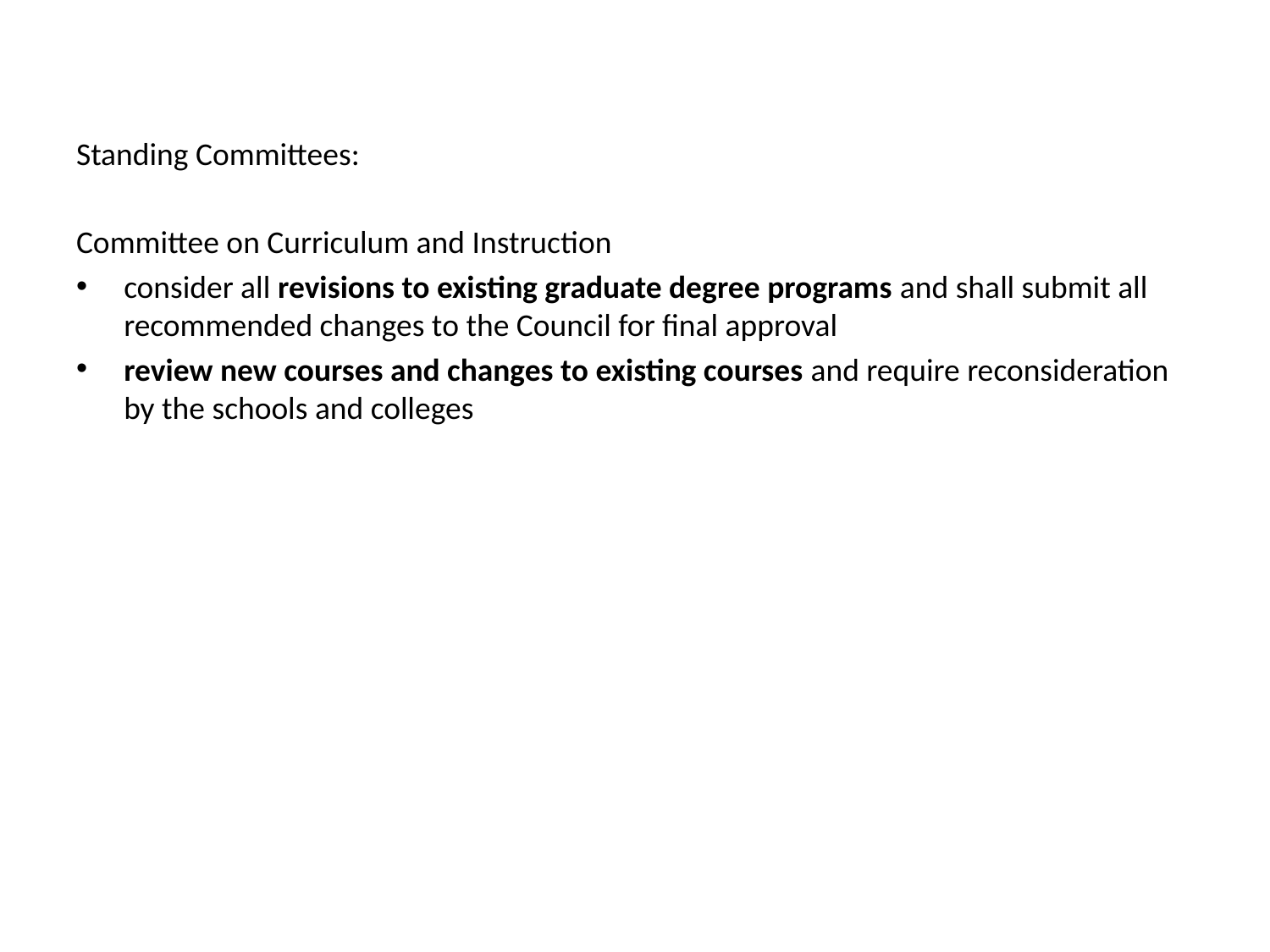

Standing Committees:

Committee on Curriculum and Instruction
consider all revisions to existing graduate degree programs and shall submit all recommended changes to the Council for final approval
review new courses and changes to existing courses and require reconsideration by the schools and colleges